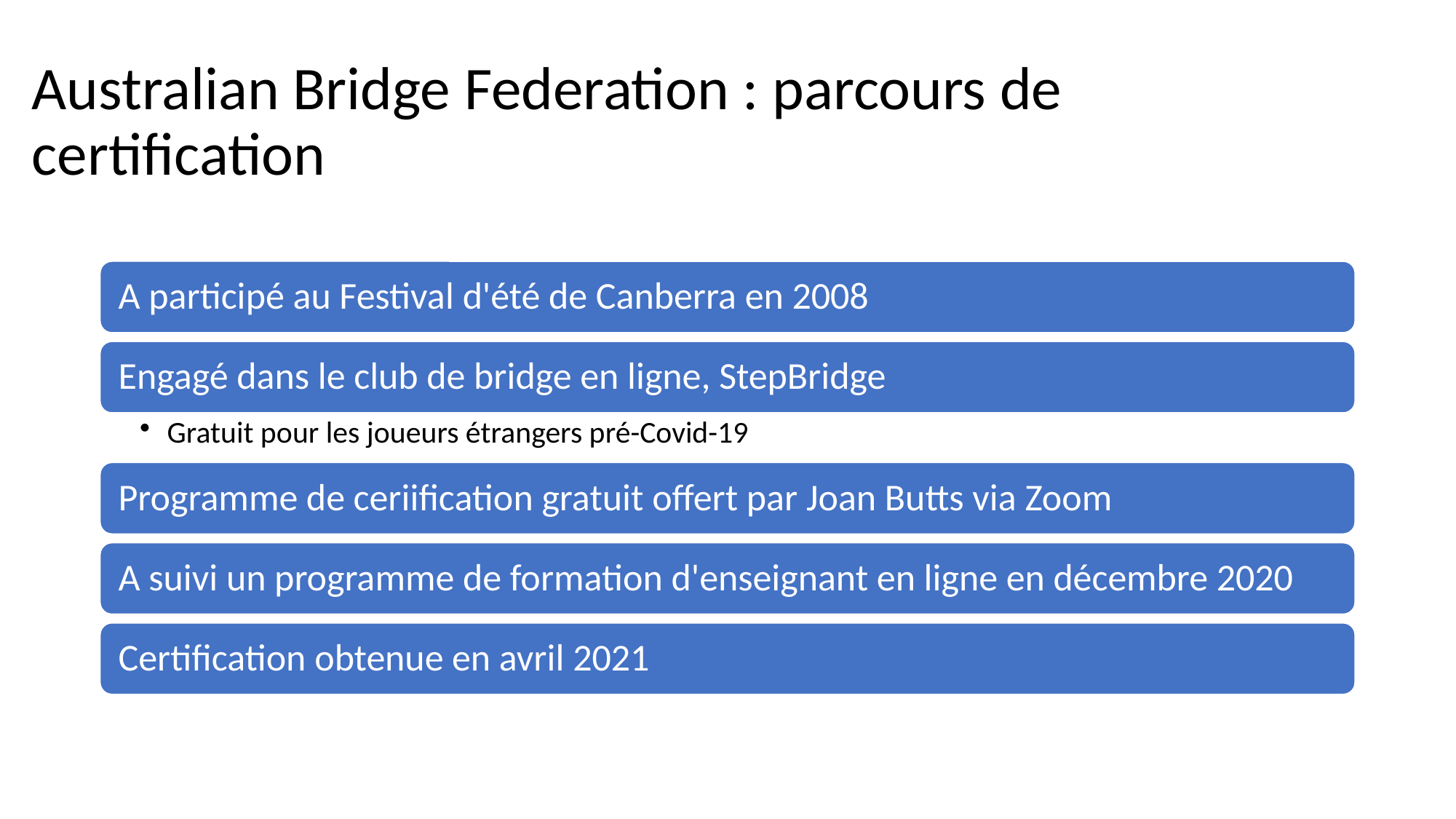

# Australian Bridge Federation : parcours de certification
A participé au Festival d'été de Canberra en 2008
Engagé dans le club de bridge en ligne, StepBridge
Gratuit pour les joueurs étrangers pré-Covid-19
Programme de ceriification gratuit offert par Joan Butts via Zoom
A suivi un programme de formation d'enseignant en ligne en décembre 2020
Certification obtenue en avril 2021